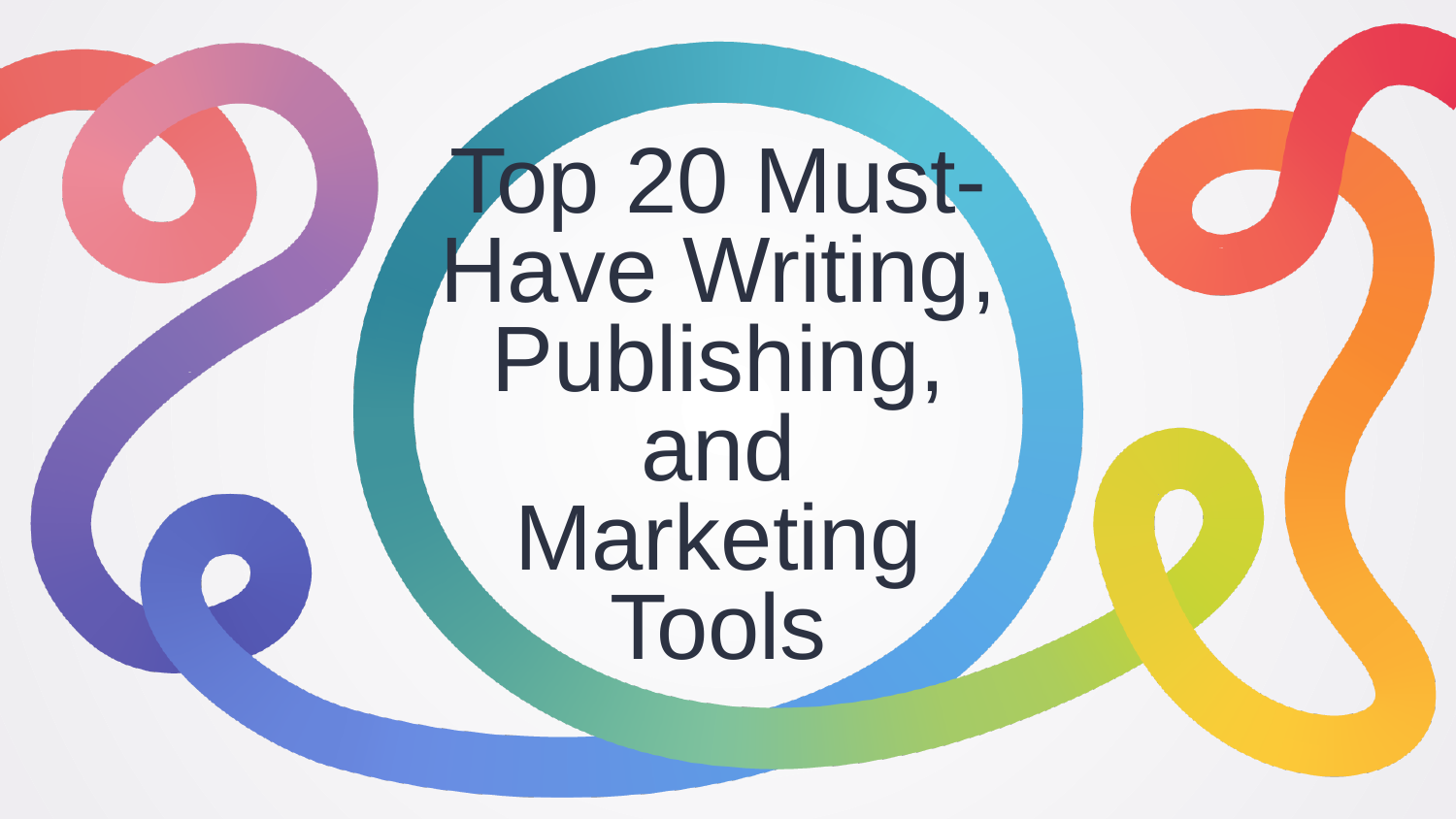

# Top 20 Must-Have Writing, Publishing, and Marketing Tools